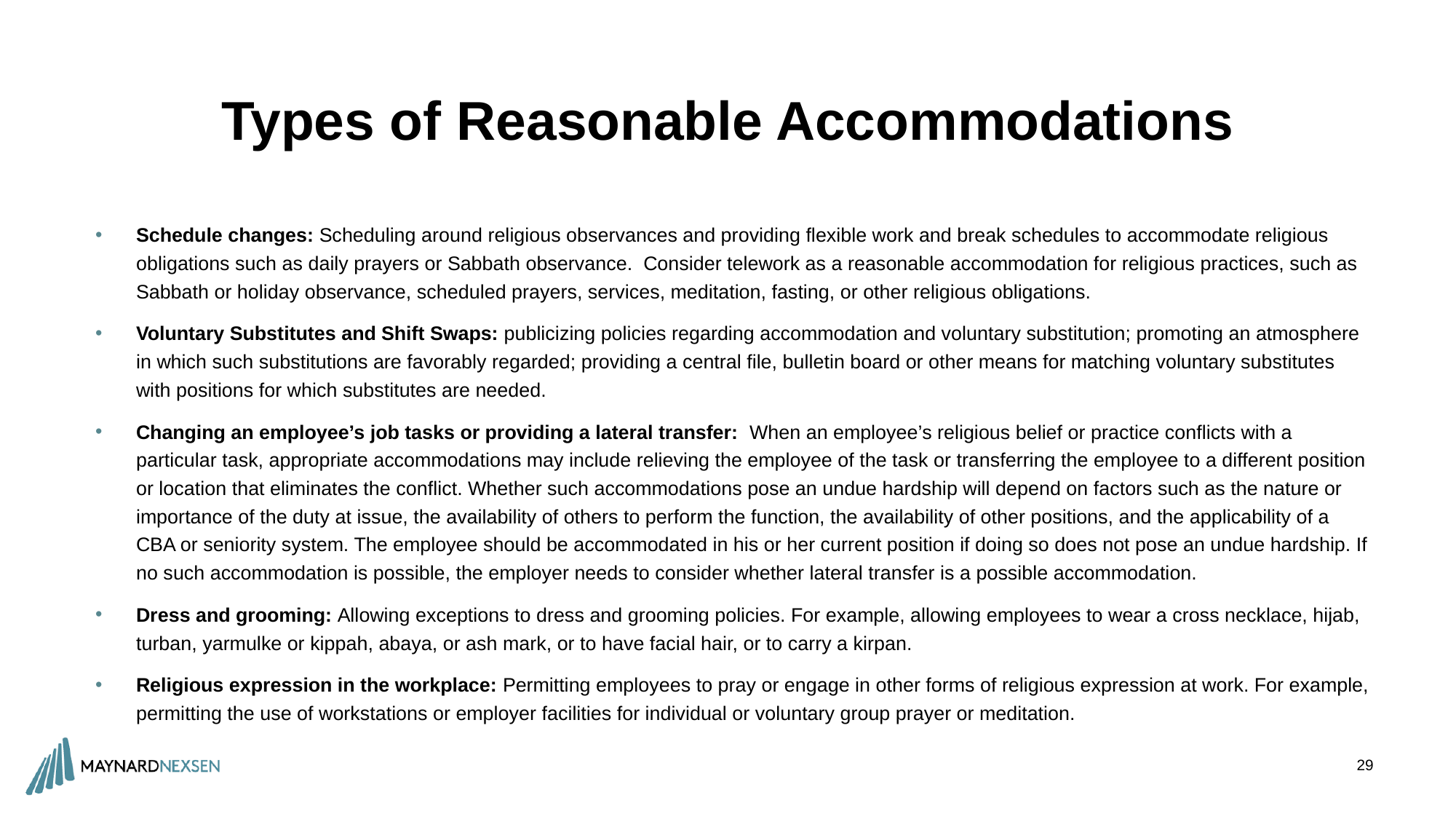

# Types of Reasonable Accommodations
Schedule changes: Scheduling around religious observances and providing flexible work and break schedules to accommodate religious obligations such as daily prayers or Sabbath observance.  Consider telework as a reasonable accommodation for religious practices, such as Sabbath or holiday observance, scheduled prayers, services, meditation, fasting, or other religious obligations.
Voluntary Substitutes and Shift Swaps: publicizing policies regarding accommodation and voluntary substitution; promoting an atmosphere in which such substitutions are favorably regarded; providing a central file, bulletin board or other means for matching voluntary substitutes with positions for which substitutes are needed.
Changing an employee’s job tasks or providing a lateral transfer:  When an employee’s religious belief or practice conflicts with a particular task, appropriate accommodations may include relieving the employee of the task or transferring the employee to a different position or location that eliminates the conflict. Whether such accommodations pose an undue hardship will depend on factors such as the nature or importance of the duty at issue, the availability of others to perform the function, the availability of other positions, and the applicability of a CBA or seniority system. The employee should be accommodated in his or her current position if doing so does not pose an undue hardship. If no such accommodation is possible, the employer needs to consider whether lateral transfer is a possible accommodation.
Dress and grooming: Allowing exceptions to dress and grooming policies. For example, allowing employees to wear a cross necklace, hijab, turban, yarmulke or kippah, abaya, or ash mark, or to have facial hair, or to carry a kirpan.
Religious expression in the workplace: Permitting employees to pray or engage in other forms of religious expression at work. For example, permitting the use of workstations or employer facilities for individual or voluntary group prayer or meditation.

29